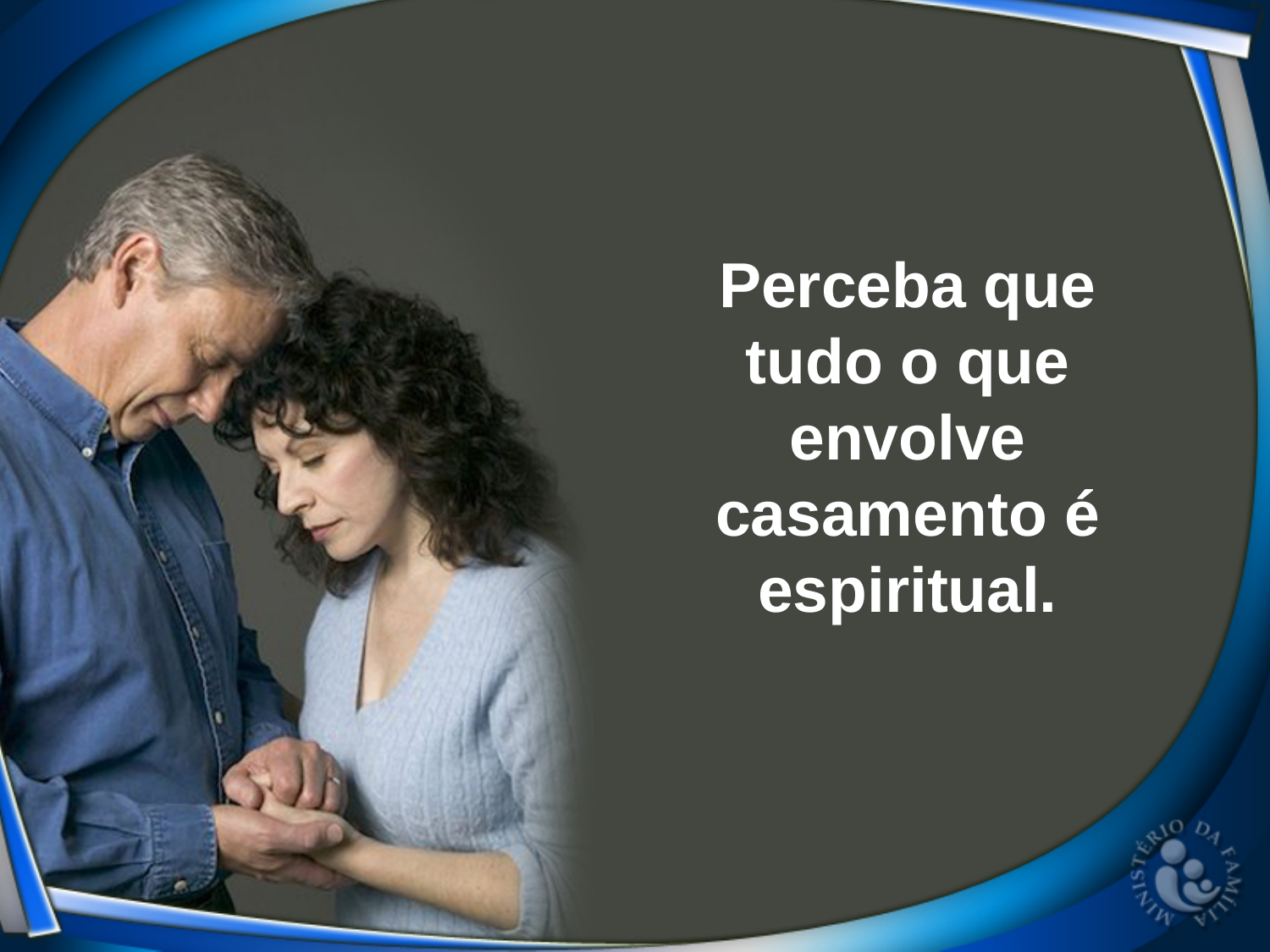

Perceba que tudo o que envolve casamento é espiritual.